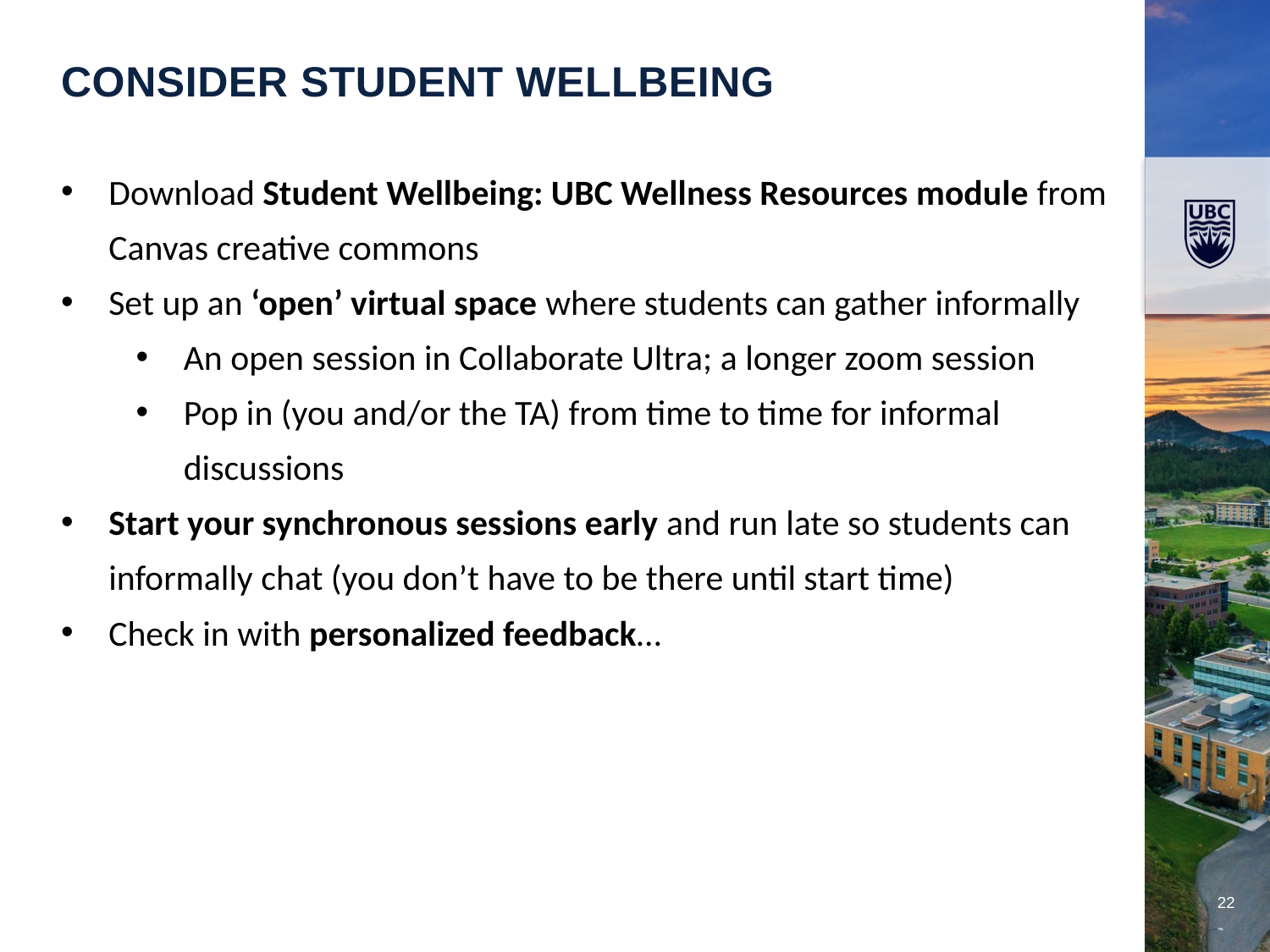

Consider Student Wellbeing
Download Student Wellbeing: UBC Wellness Resources module from Canvas creative commons
Set up an ‘open’ virtual space where students can gather informally
An open session in Collaborate Ultra; a longer zoom session
Pop in (you and/or the TA) from time to time for informal discussions
Start your synchronous sessions early and run late so students can informally chat (you don’t have to be there until start time)
Check in with personalized feedback…